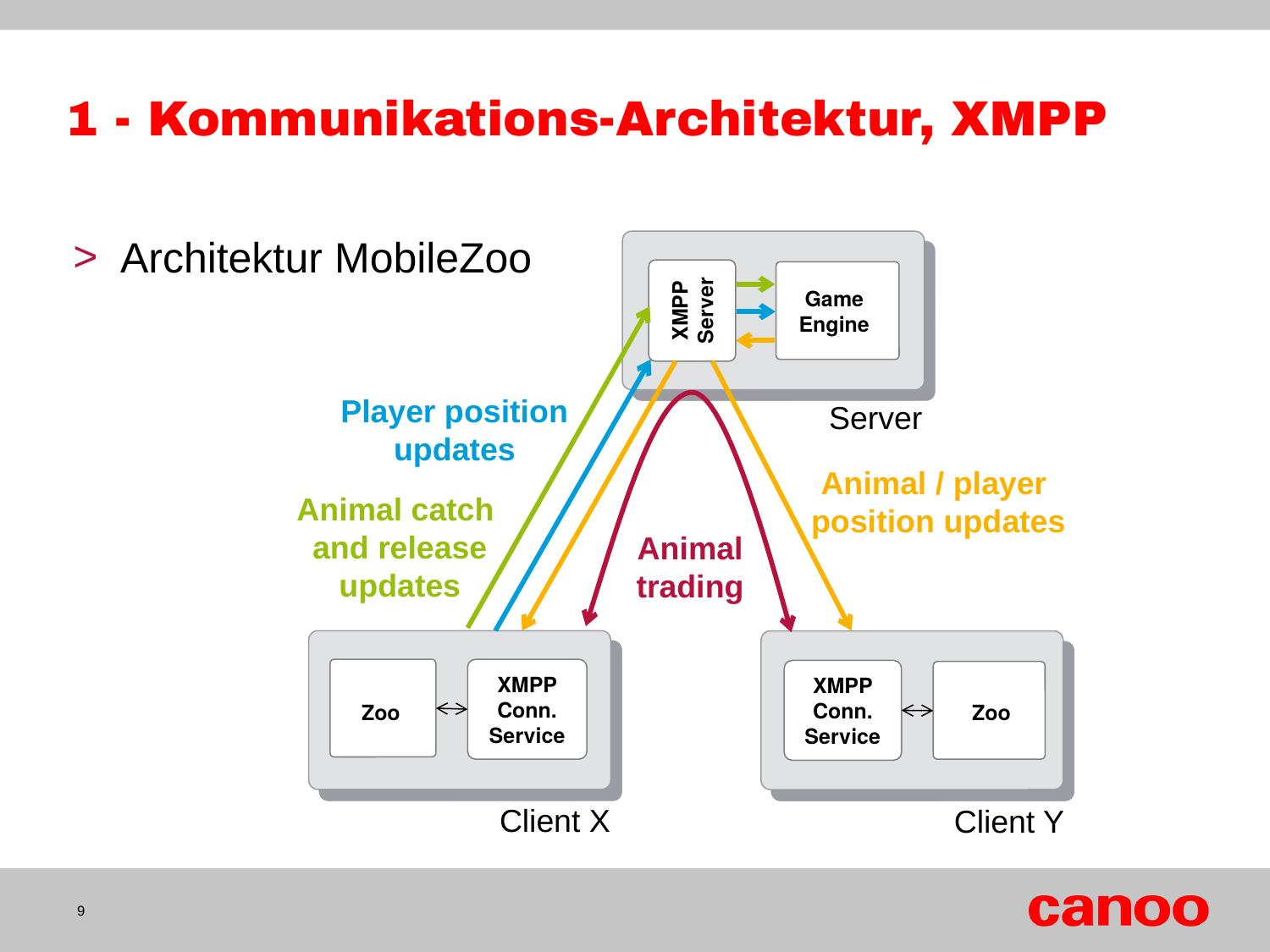

1 - Kommunikations-Architektur, XMPP
Architektur MobileZoo

Game
Engine
XMPP
Server

Player position
updates

Server
Animal / player
position updates
Animal catch
and release
updates
Animal
trading

Zoo
XMPP
Conn.
Service
XMPP
Conn.
Service

Zoo

Client X
Client Y
9